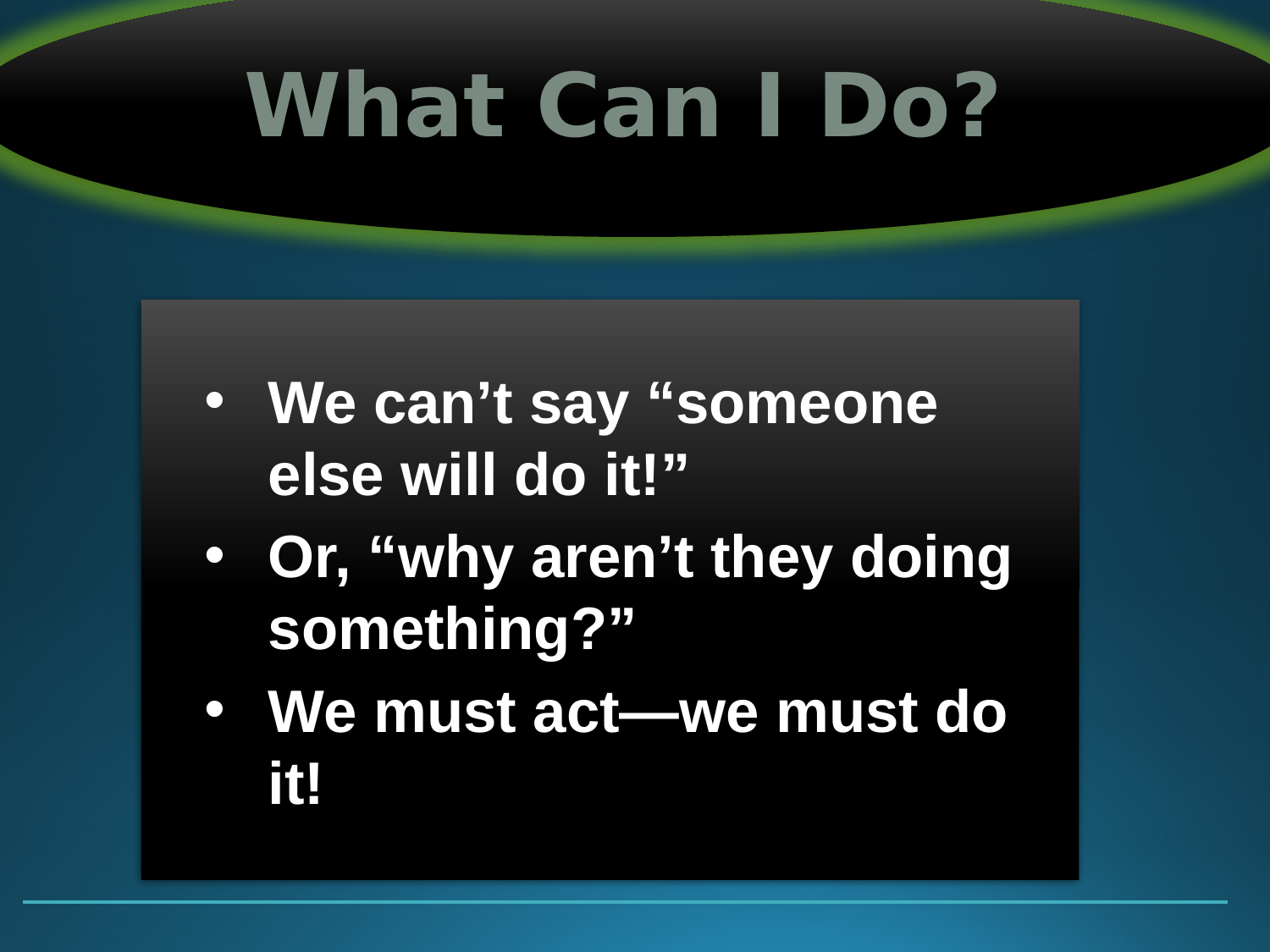

What Can I Do?
We can’t say “someone else will do it!”
Or, “why aren’t they doing something?”
We must act—we must do it!